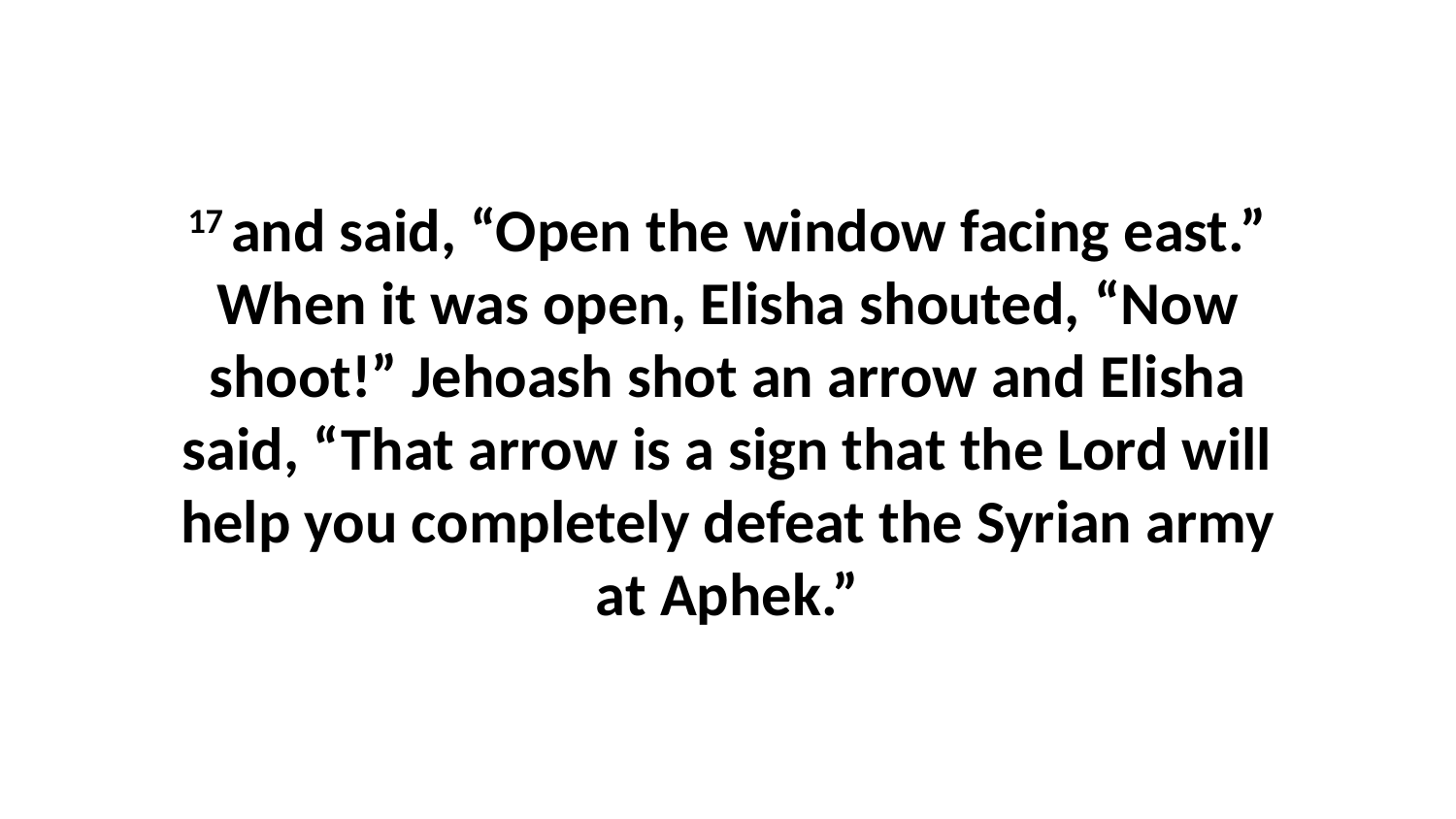

17 and said, “Open the window facing east.” When it was open, Elisha shouted, “Now shoot!” Jehoash shot an arrow and Elisha said, “That arrow is a sign that the Lord will help you completely defeat the Syrian army at Aphek.”